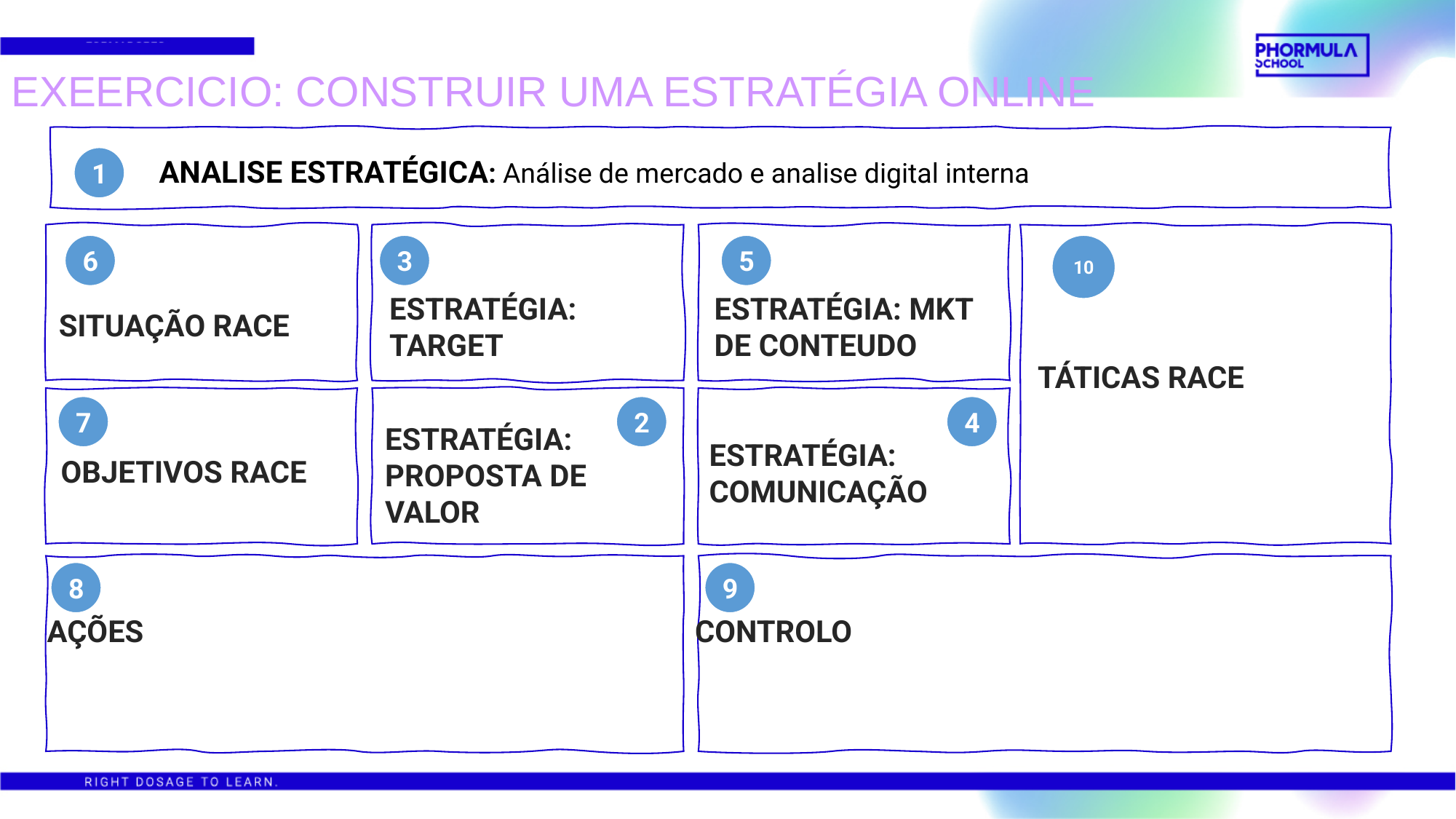

EXEERCICIO: CONSTRUIR UMA ESTRATÉGIA ONLINE

1
ANALISE ESTRATÉGICA: Análise de mercado e analise digital interna

6
3
5
10
ESTRATÉGIA: MKT DE CONTEUDO
ESTRATÉGIA: TARGET
SITUAÇÃO RACE
TÁTICAS RACE

7
2
4
ESTRATÉGIA: PROPOSTA DE VALOR
ESTRATÉGIA:
COMUNICAÇÃO
OBJETIVOS RACE

8
9
AÇÕES
CONTROLO